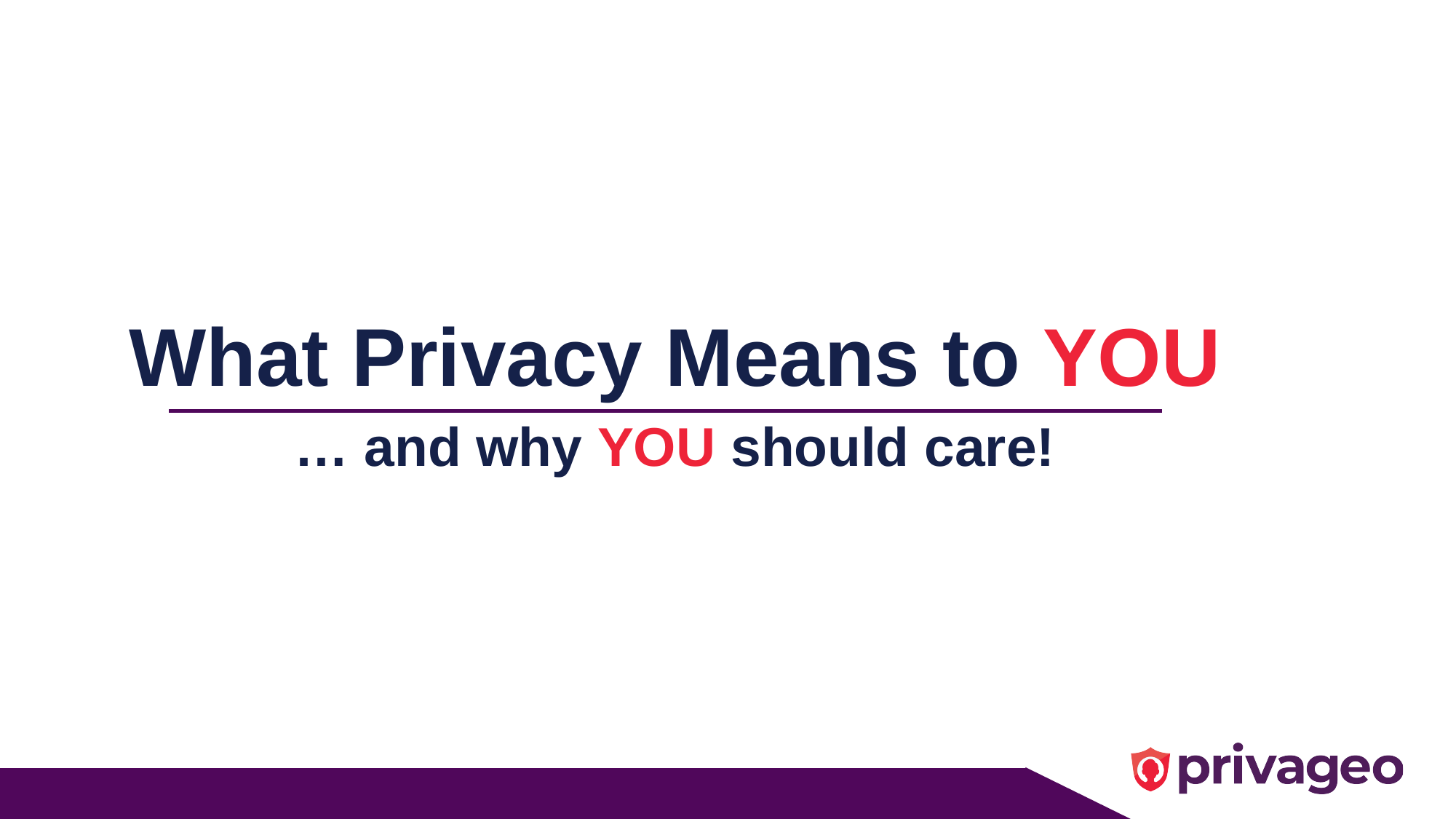

What Privacy Means to YOU
… and why YOU should care!